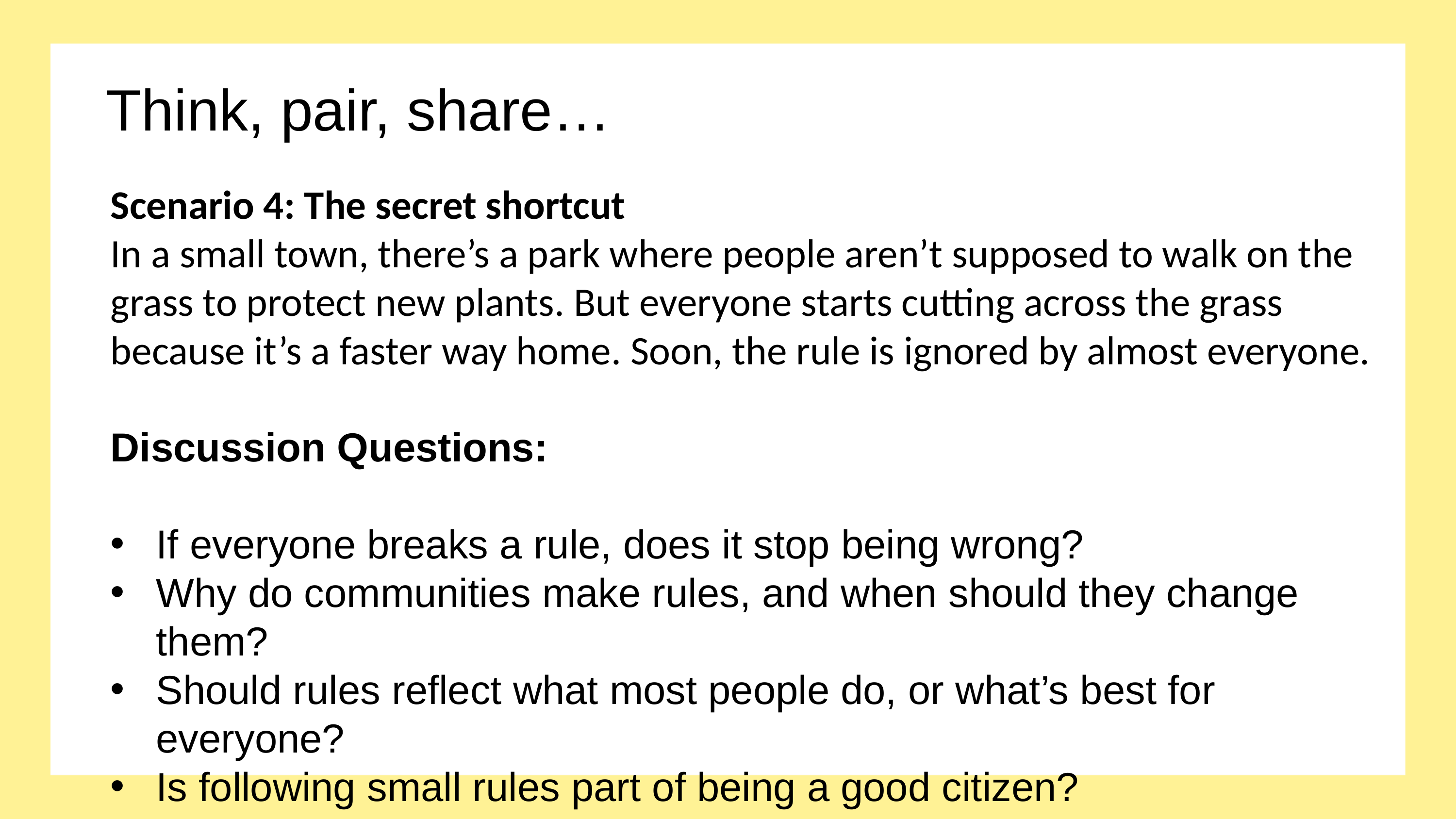

Think, pair, share…
Scenario 4: The secret shortcut
In a small town, there’s a park where people aren’t supposed to walk on the grass to protect new plants. But everyone starts cutting across the grass because it’s a faster way home. Soon, the rule is ignored by almost everyone.

Discussion Questions:

If everyone breaks a rule, does it stop being wrong?
Why do communities make rules, and when should they change them?
Should rules reflect what most people do, or what’s best for everyone?
Is following small rules part of being a good citizen?